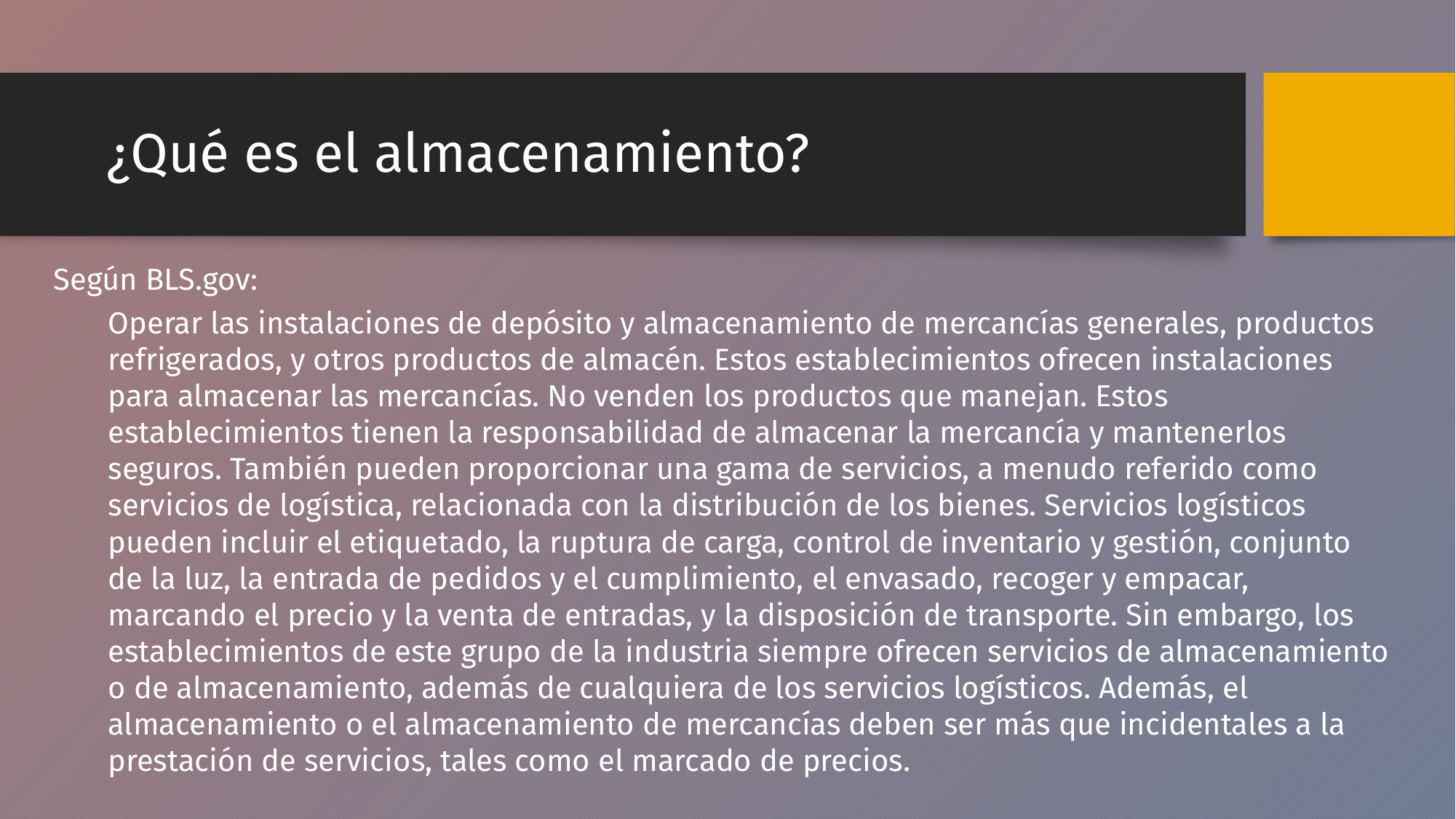

# ¿Qué es el almacenamiento?
Según BLS.gov:
Operar las instalaciones de depósito y almacenamiento de mercancías generales, productos refrigerados, y otros productos de almacén. Estos establecimientos ofrecen instalaciones para almacenar las mercancías. No venden los productos que manejan. Estos establecimientos tienen la responsabilidad de almacenar la mercancía y mantenerlos seguros. También pueden proporcionar una gama de servicios, a menudo referido como servicios de logística, relacionada con la distribución de los bienes. Servicios logísticos pueden incluir el etiquetado, la ruptura de carga, control de inventario y gestión, conjunto de la luz, la entrada de pedidos y el cumplimiento, el envasado, recoger y empacar, marcando el precio y la venta de entradas, y la disposición de transporte. Sin embargo, los establecimientos de este grupo de la industria siempre ofrecen servicios de almacenamiento o de almacenamiento, además de cualquiera de los servicios logísticos. Además, el almacenamiento o el almacenamiento de mercancías deben ser más que incidentales a la prestación de servicios, tales como el marcado de precios.